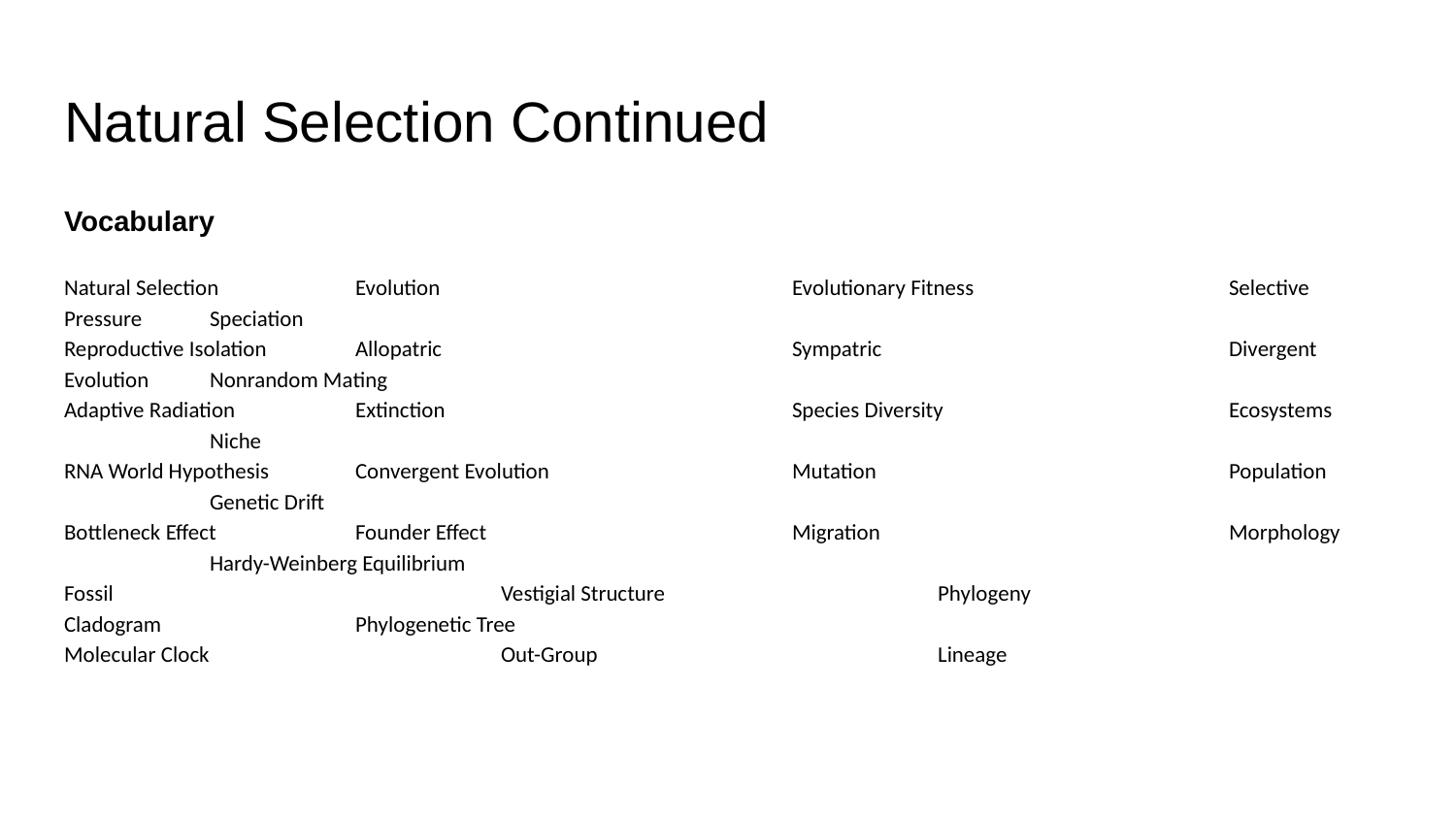

# Natural Selection Continued
Vocabulary
Natural Selection	Evolution			Evolutionary Fitness		Selective Pressure	Speciation
Reproductive Isolation	Allopatric			Sympatric			Divergent Evolution	Nonrandom Mating
Adaptive Radiation	Extinction			Species Diversity		Ecosystems		Niche
RNA World Hypothesis	Convergent Evolution		Mutation			Population		Genetic Drift
Bottleneck Effect	Founder Effect			Migration			Morphology		Hardy-Weinberg Equilibrium
Fossil			Vestigial Structure		Phylogeny			Cladogram		Phylogenetic Tree
Molecular Clock		Out-Group			Lineage